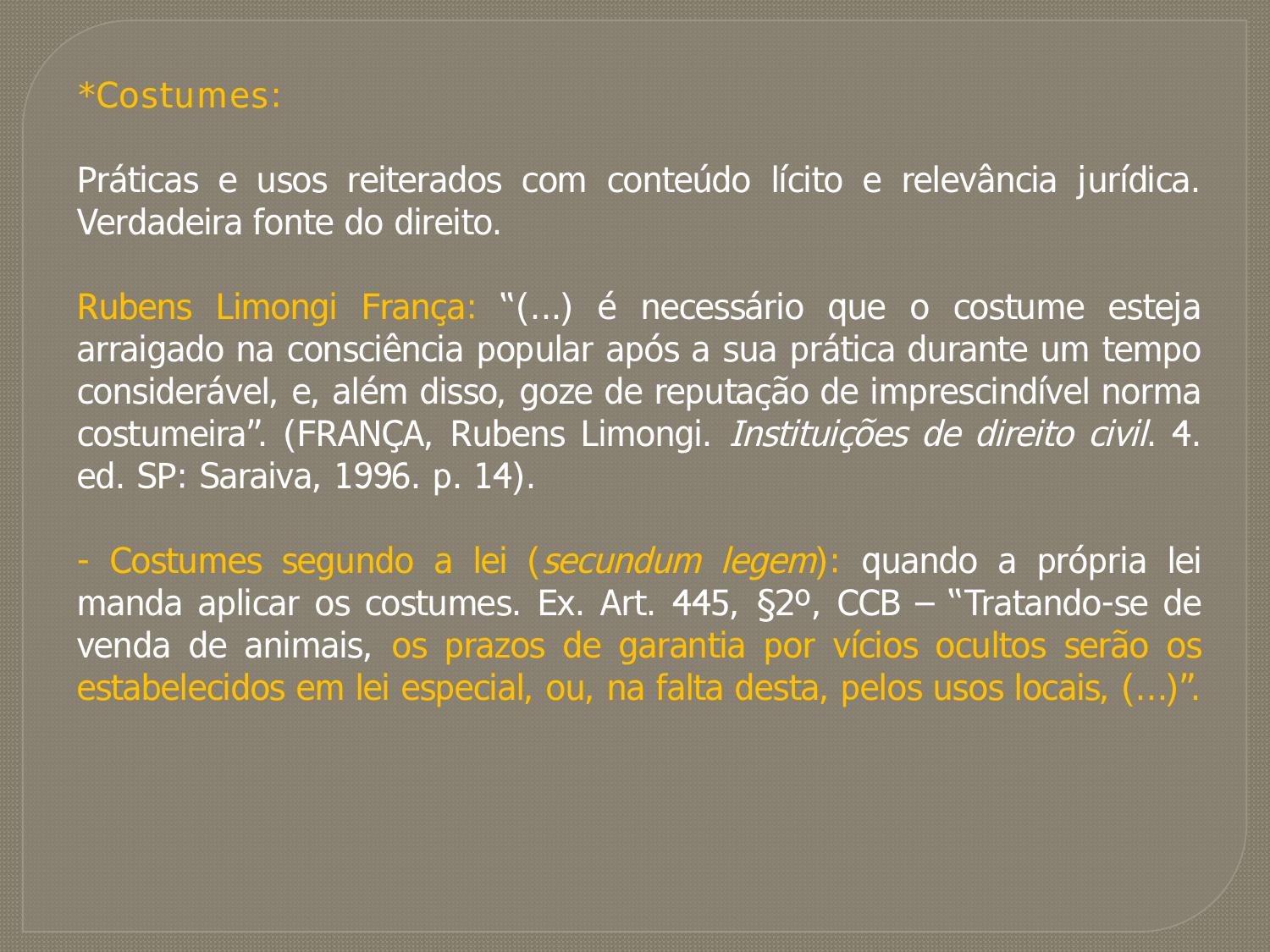

*Costumes:

Práticas e usos reiterados com conteúdo lícito e relevância jurídica. Verdadeira fonte do direito.

Rubens Limongi França: “(...) é necessário que o costume esteja arraigado na consciência popular após a sua prática durante um tempo considerável, e, além disso, goze de reputação de imprescindível norma costumeira”. (FRANÇA, Rubens Limongi. Instituições de direito civil. 4. ed. SP: Saraiva, 1996. p. 14).

- Costumes segundo a lei (secundum legem): quando a própria lei manda aplicar os costumes. Ex. Art. 445, §2º, CCB – “Tratando-se de venda de animais, os prazos de garantia por vícios ocultos serão os estabelecidos em lei especial, ou, na falta desta, pelos usos locais, (...)”.